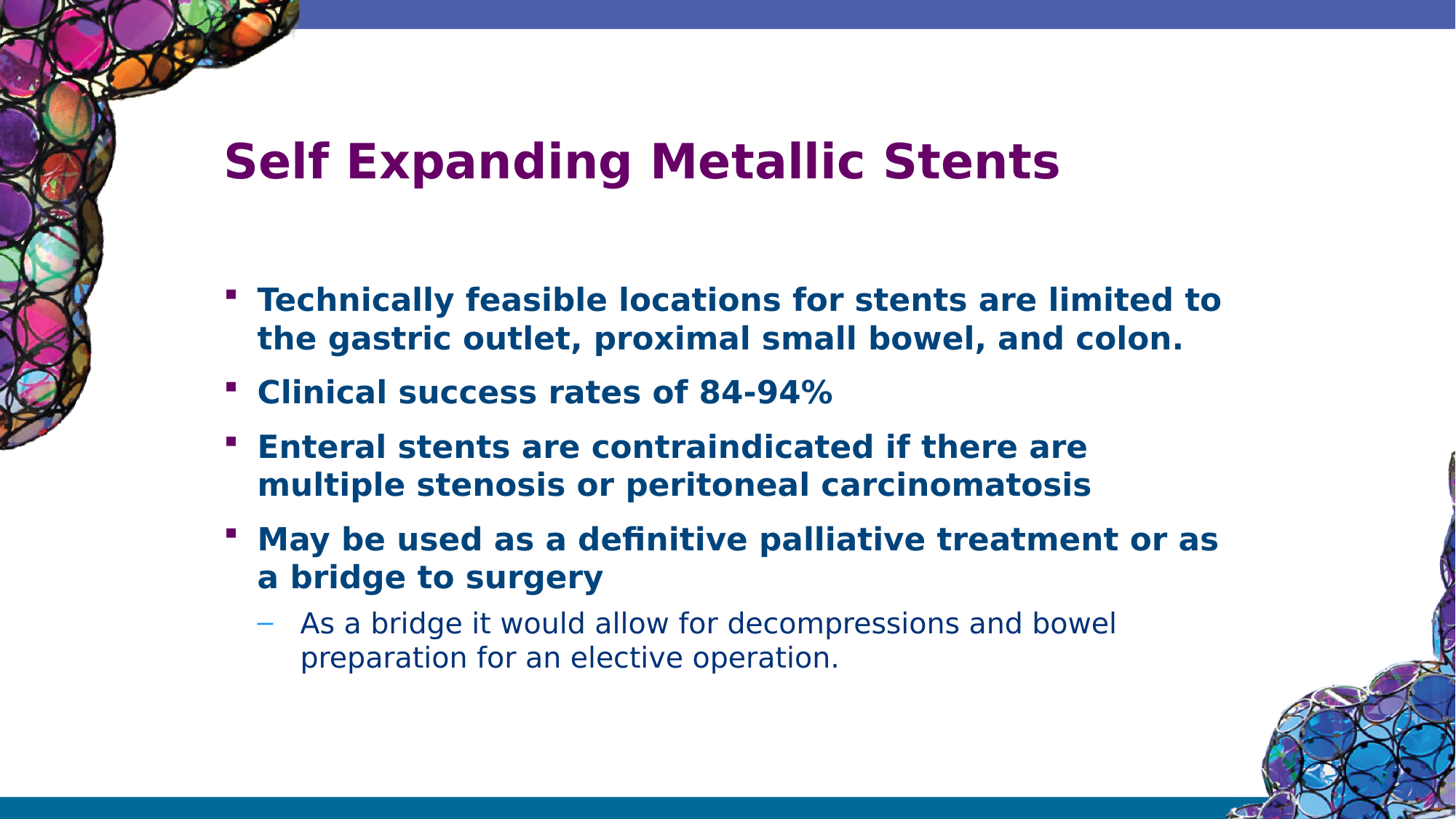

# Self Expanding Metallic Stents
Technically feasible locations for stents are limited to the gastric outlet, proximal small bowel, and colon.
Clinical success rates of 84-94%
Enteral stents are contraindicated if there are multiple stenosis or peritoneal carcinomatosis
May be used as a definitive palliative treatment or as a bridge to surgery
As a bridge it would allow for decompressions and bowel preparation for an elective operation.